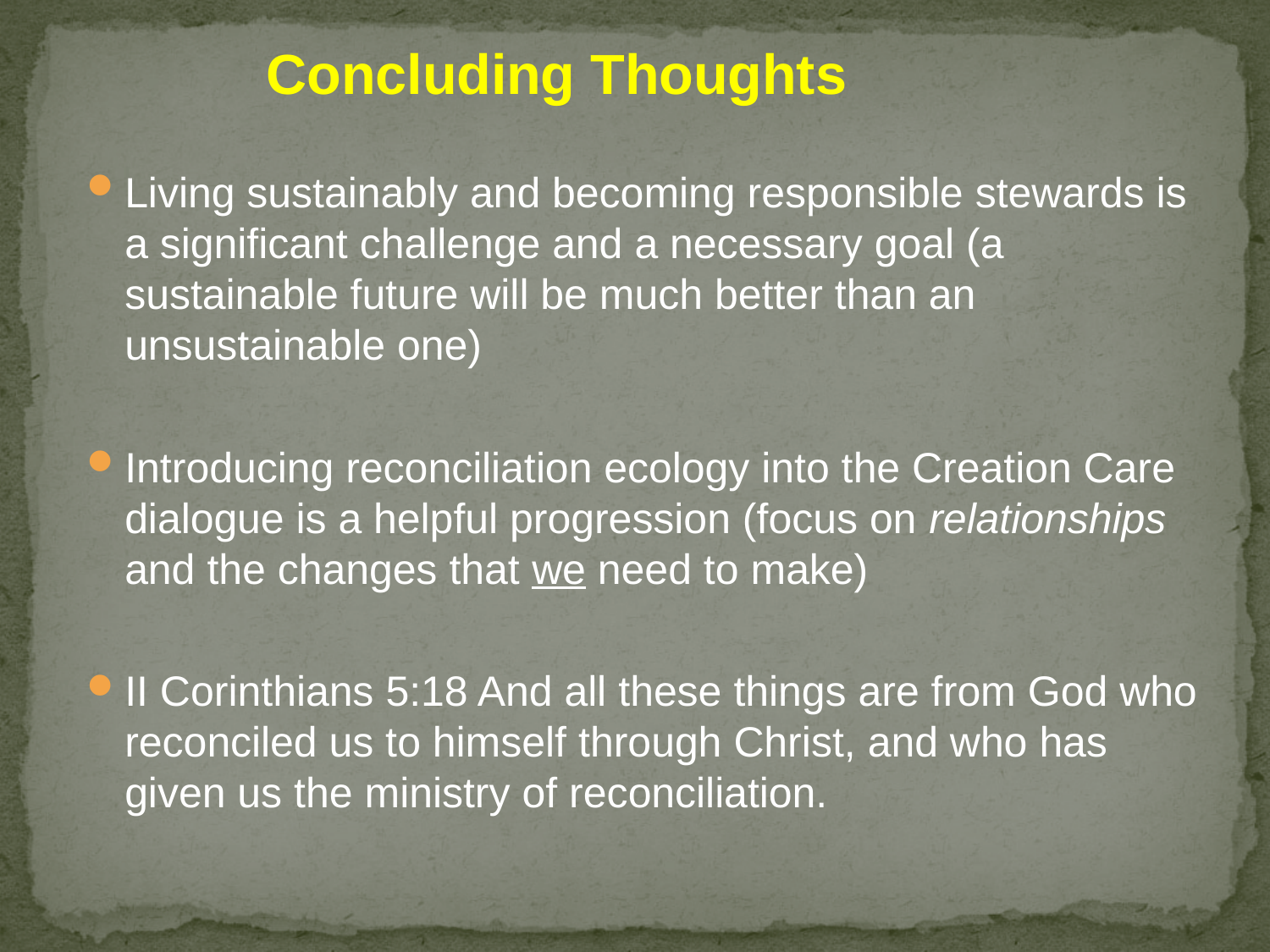

Concluding Thoughts
Living sustainably and becoming responsible stewards is a significant challenge and a necessary goal (a sustainable future will be much better than an unsustainable one)

Introducing reconciliation ecology into the Creation Care dialogue is a helpful progression (focus on relationships and the changes that we need to make)

II Corinthians 5:18 And all these things are from God who reconciled us to himself through Christ, and who has given us the ministry of reconciliation.